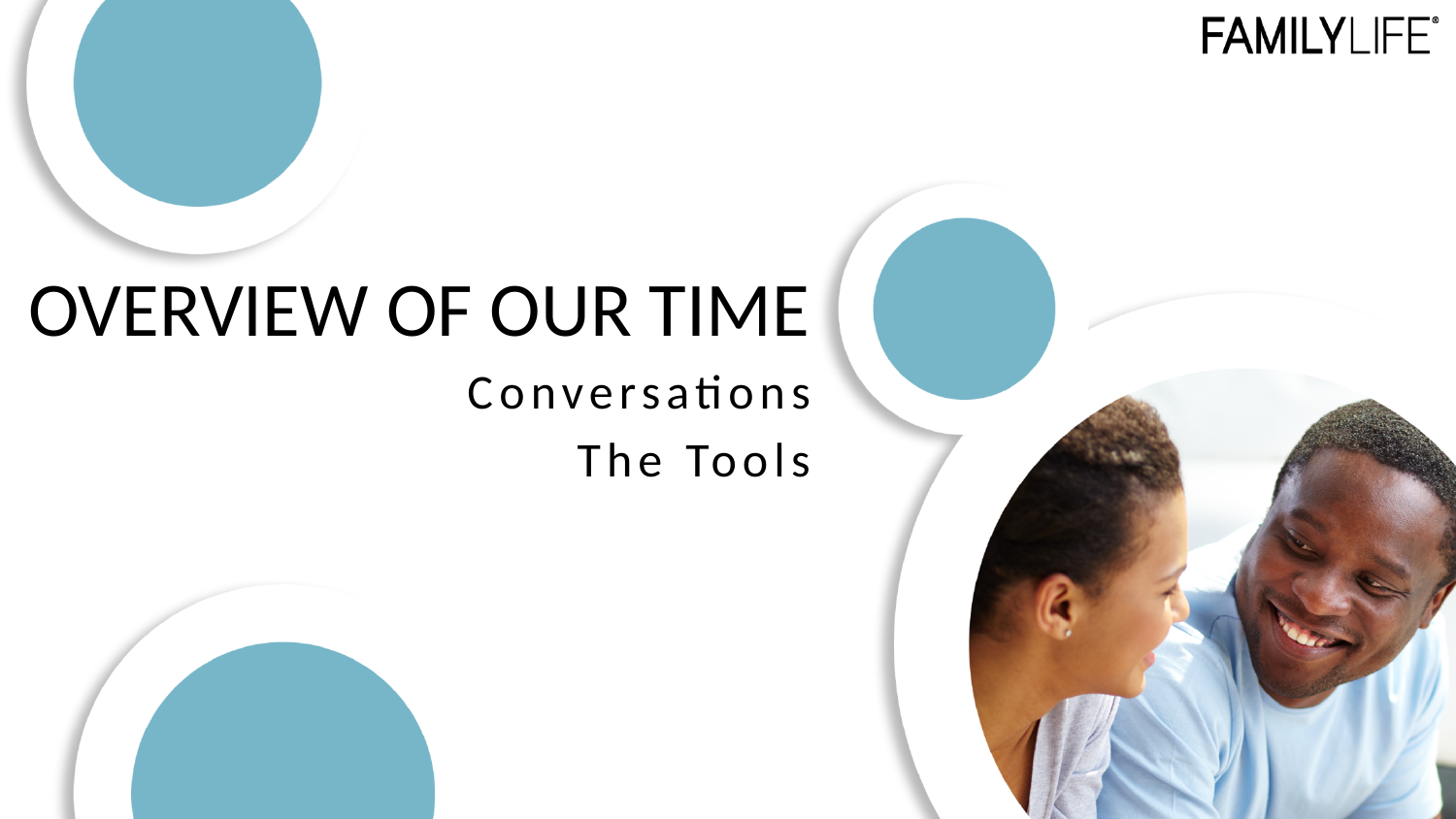

OVERVIEW OF OUR TIME
Conversations
The Tools